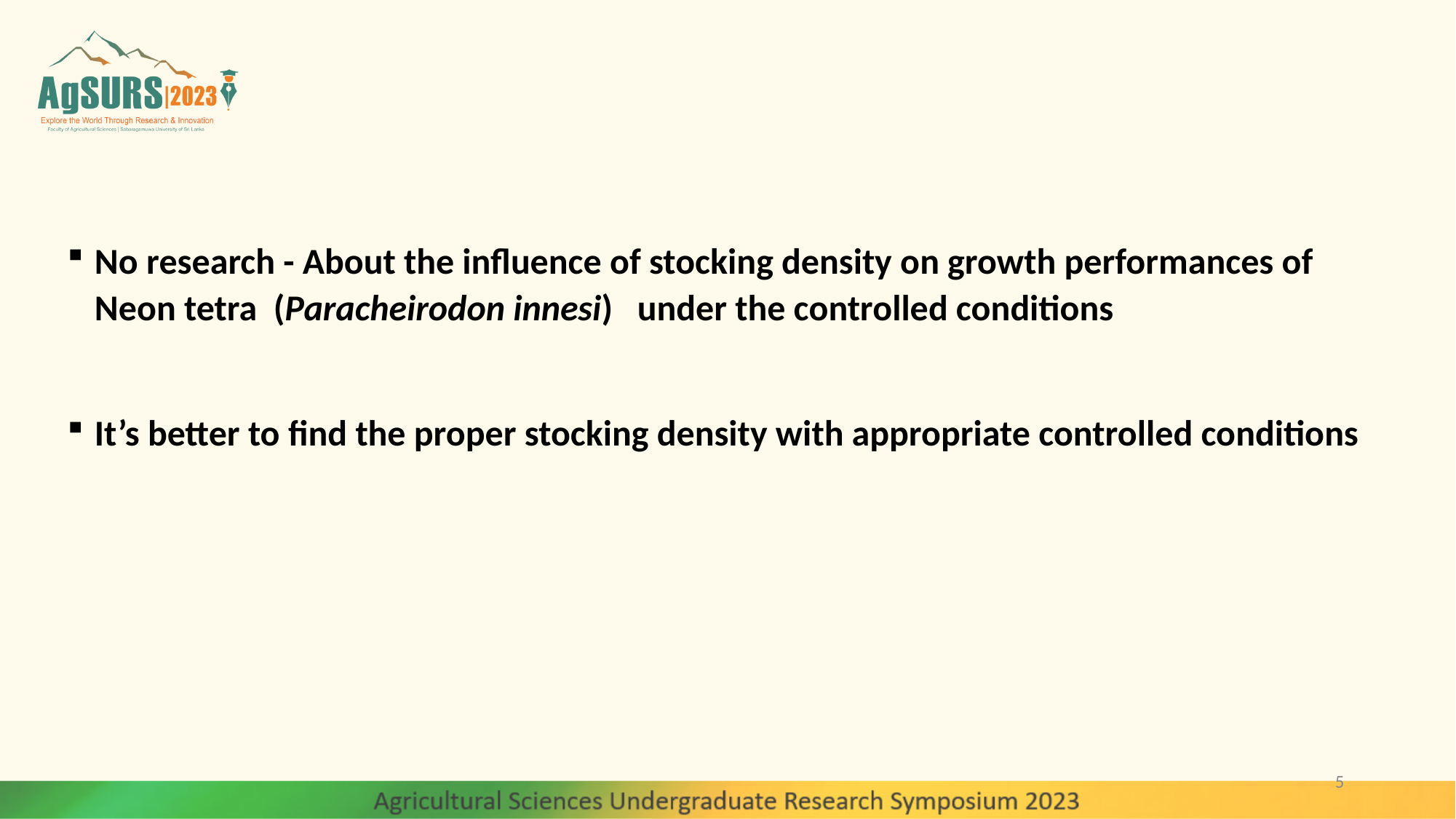

No research - About the influence of stocking density on growth performances of  Neon tetra  (Paracheirodon innesi)   under the controlled conditions

It’s better to find the proper stocking density with appropriate controlled conditions
5